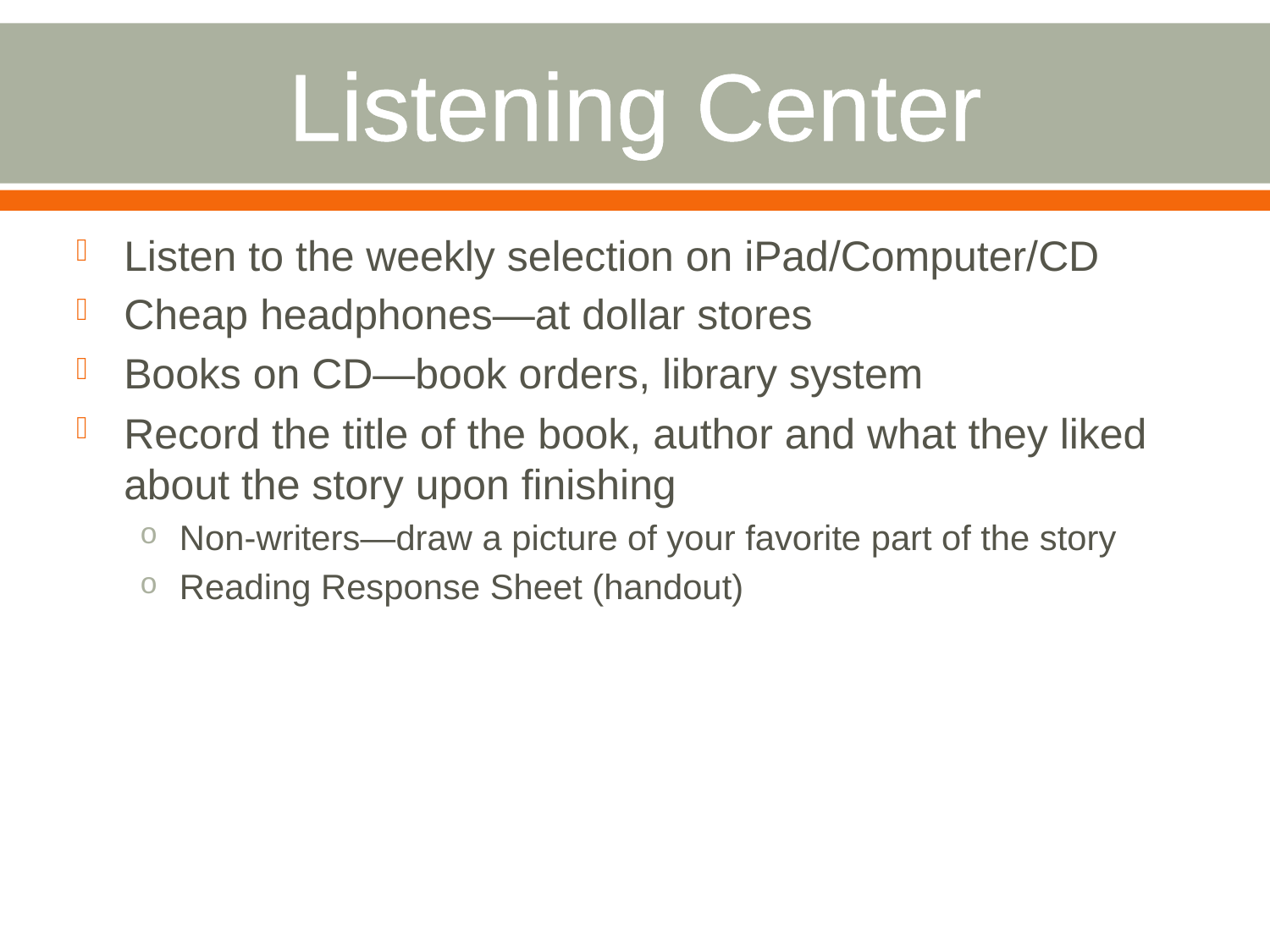

# Listening Center
Listen to the weekly selection on iPad/Computer/CD
Cheap headphones—at dollar stores
Books on CD—book orders, library system
Record the title of the book, author and what they liked about the story upon finishing
Non-writers—draw a picture of your favorite part of the story
Reading Response Sheet (handout)